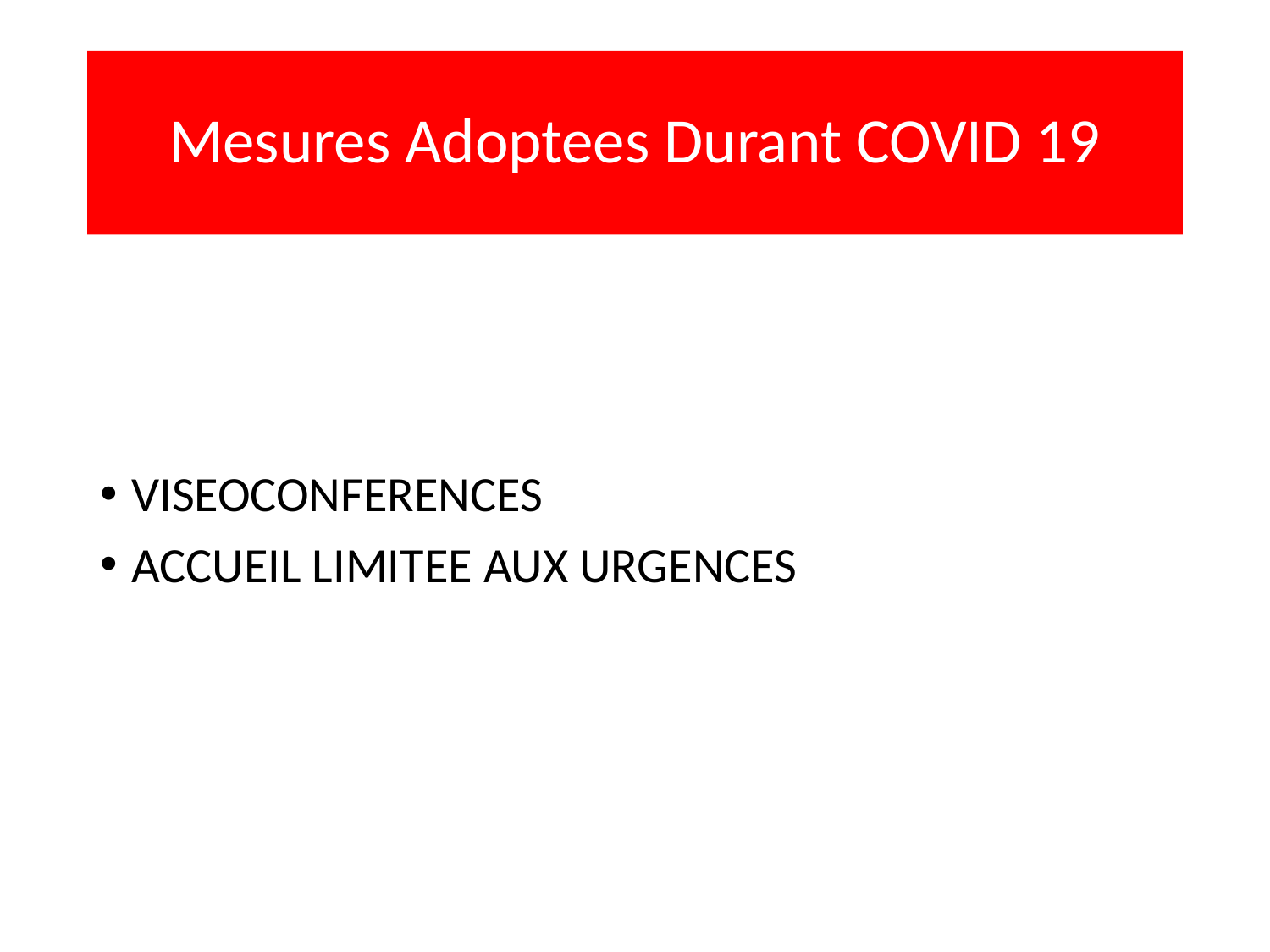

# Mesures Adoptees Durant COVID 19
VISEOCONFERENCES
ACCUEIL LIMITEE AUX URGENCES